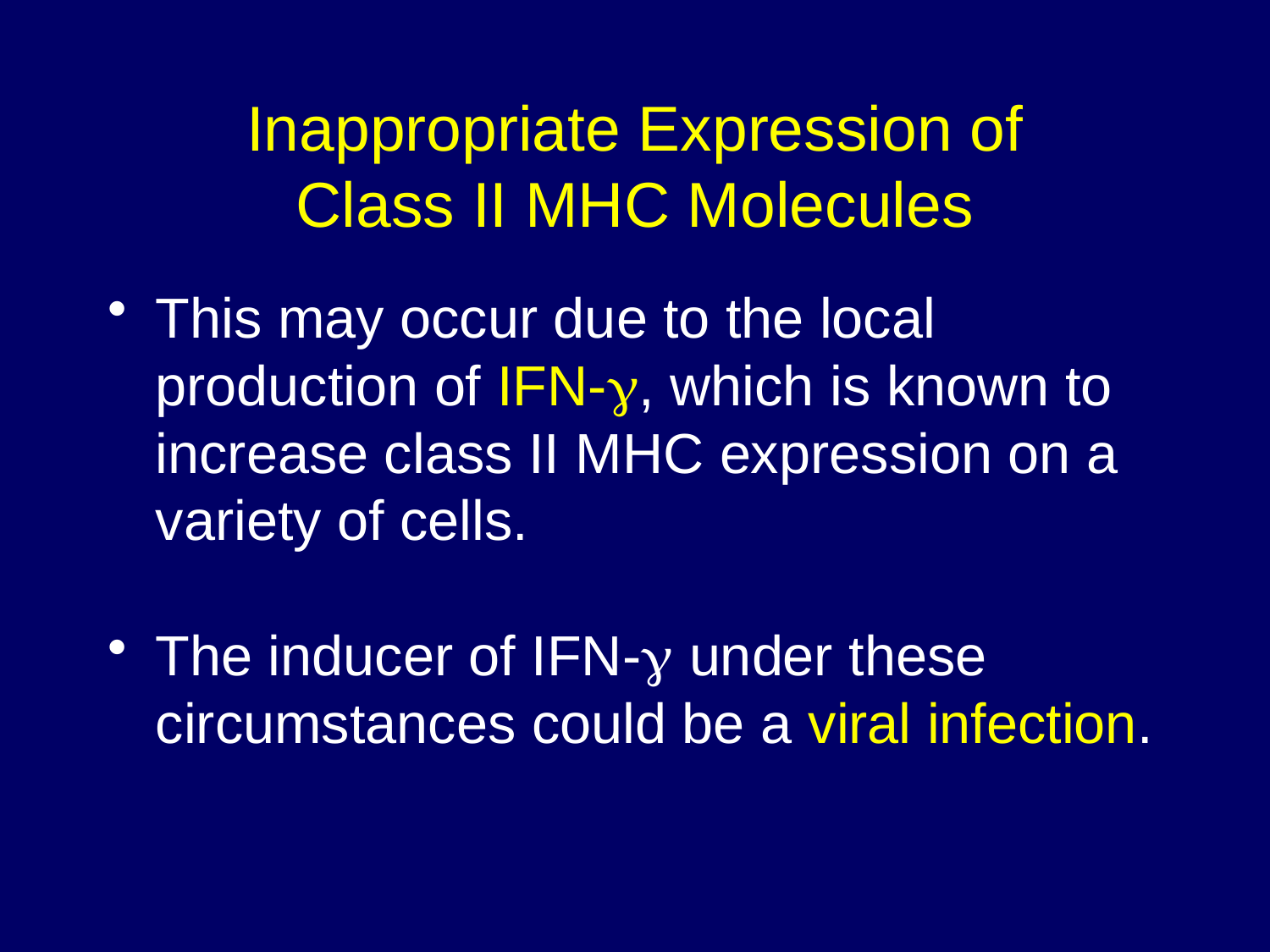

# Inappropriate Expression of Class II MHC Molecules
This may occur due to the local production of IFN-γ, which is known to increase class II MHC expression on a variety of cells.

The inducer of IFN-γ under these circumstances could be a viral infection.